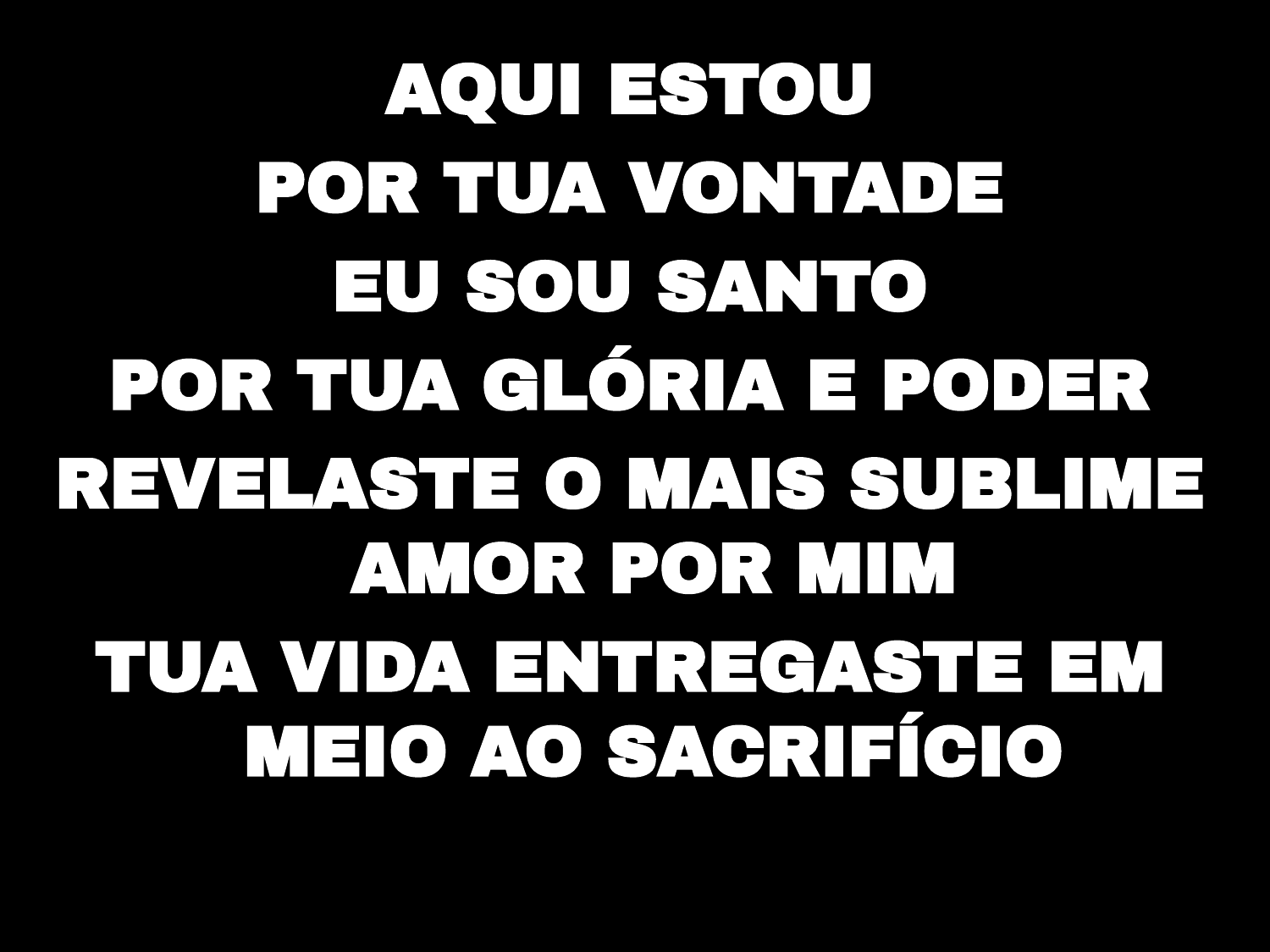

AQUI ESTOU
POR TUA VONTADE
EU SOU SANTO
POR TUA GLÓRIA E PODER
REVELASTE O MAIS SUBLIME AMOR POR MIM
TUA VIDA ENTREGASTE EM MEIO AO SACRIFÍCIO